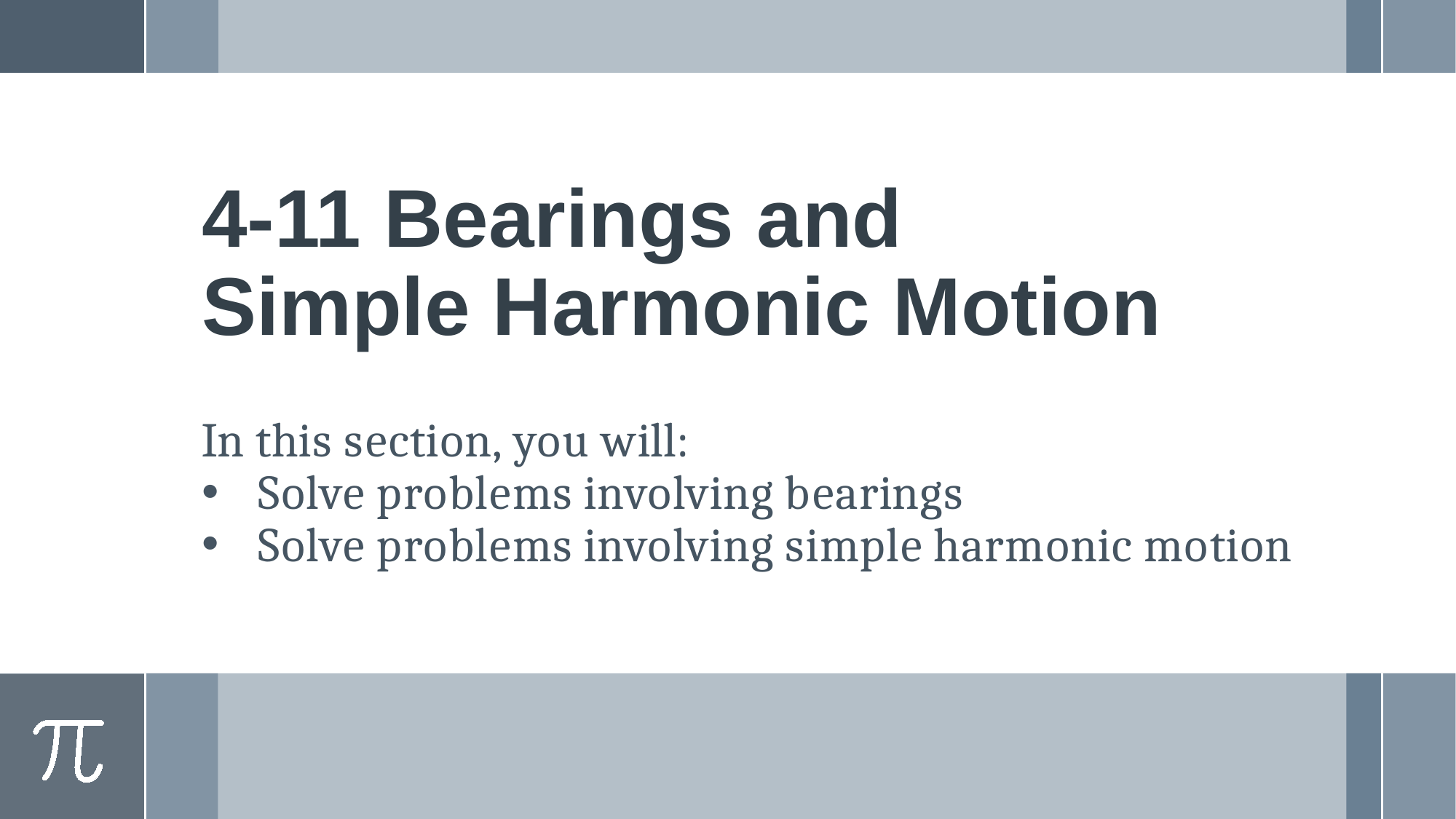

# 4-11 Bearings and Simple Harmonic Motion
In this section, you will:
Solve problems involving bearings
Solve problems involving simple harmonic motion